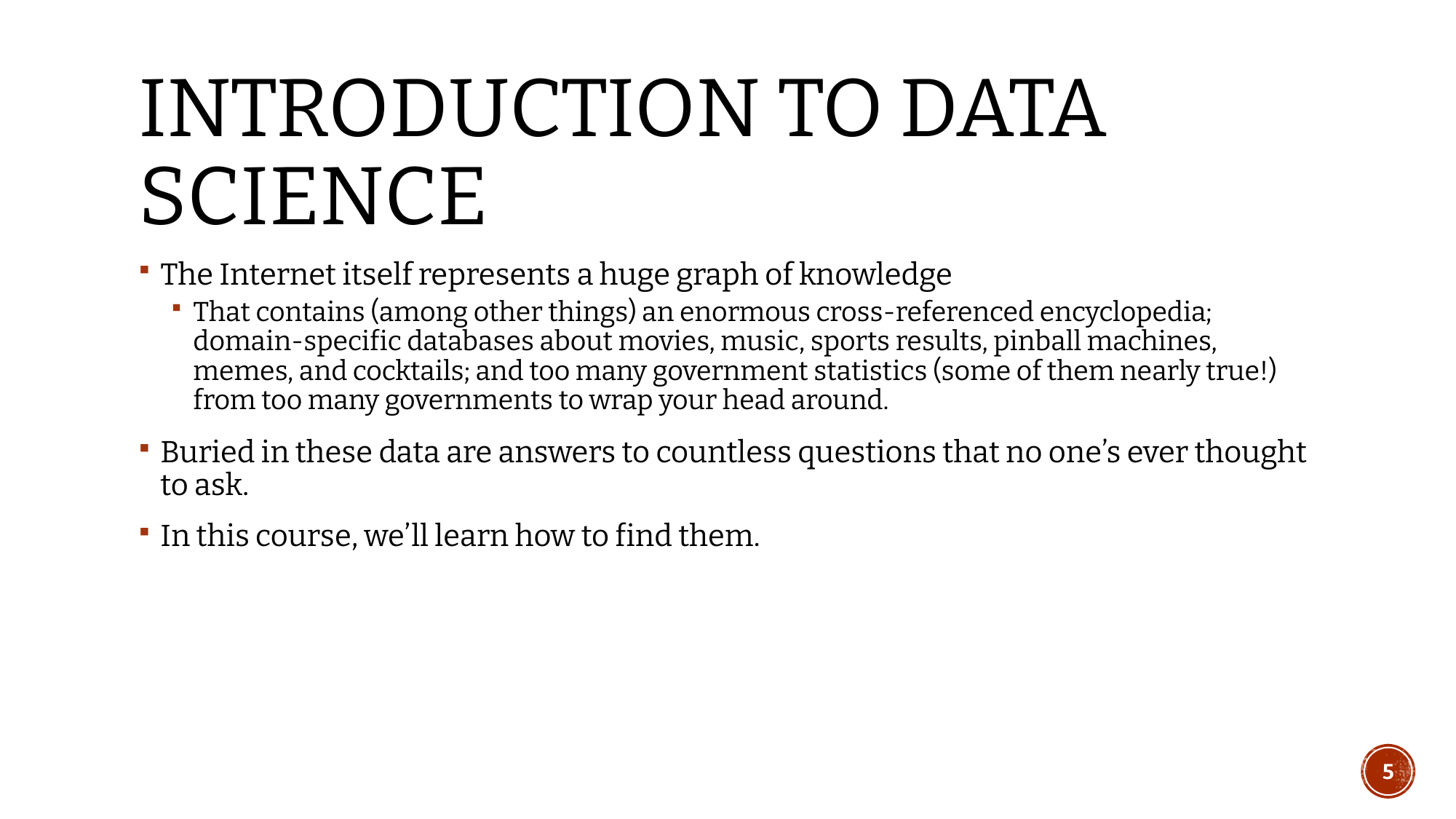

# Introduction to Data Science
The Internet itself represents a huge graph of knowledge
That contains (among other things) an enormous cross-referenced encyclopedia; domain-specific databases about movies, music, sports results, pinball machines, memes, and cocktails; and too many government statistics (some of them nearly true!) from too many governments to wrap your head around.
Buried in these data are answers to countless questions that no one’s ever thought to ask.
In this course, we’ll learn how to find them.
5